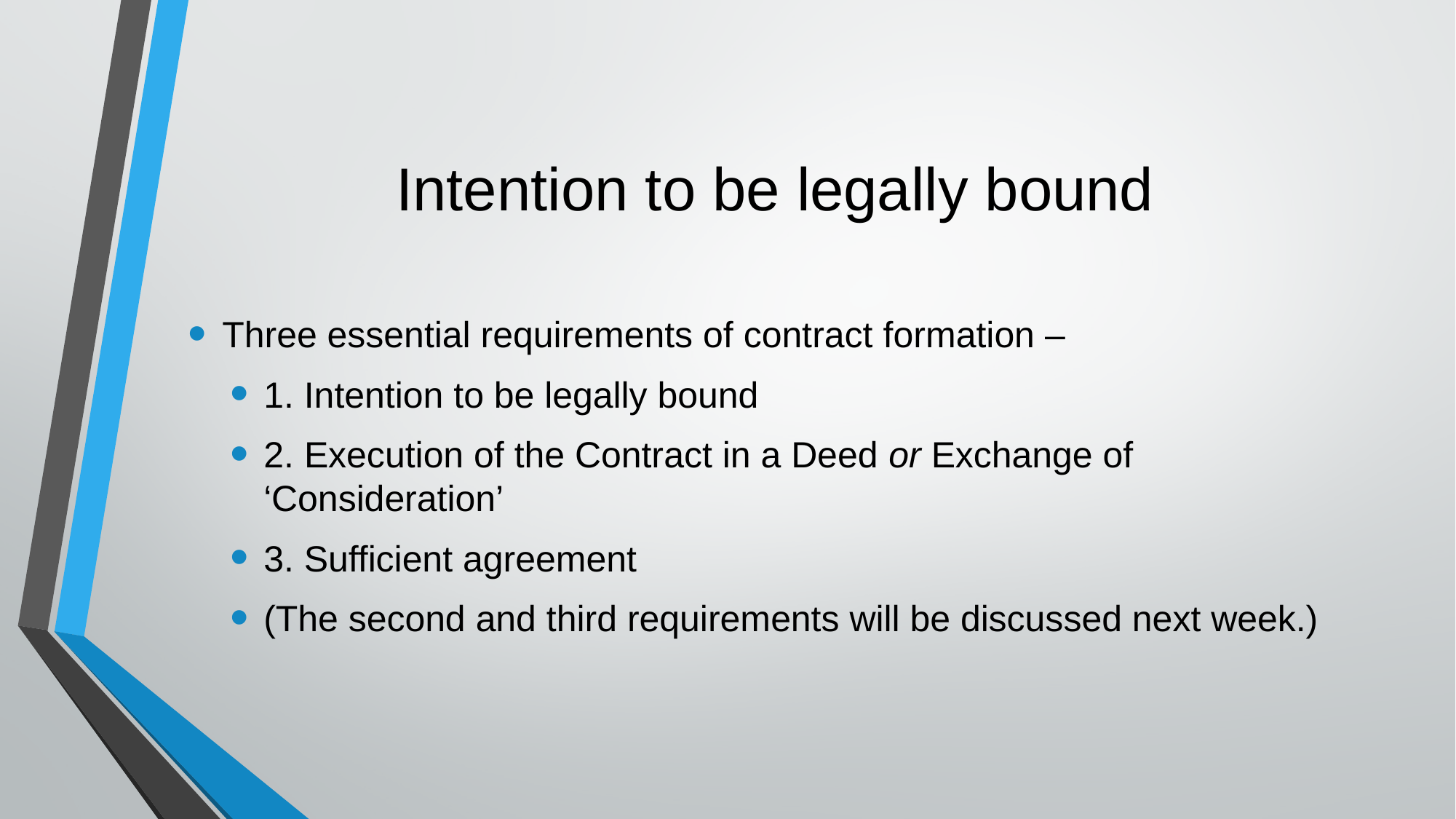

# Intention to be legally bound
Three essential requirements of contract formation –
1. Intention to be legally bound
2. Execution of the Contract in a Deed or Exchange of ‘Consideration’
3. Sufficient agreement
(The second and third requirements will be discussed next week.)